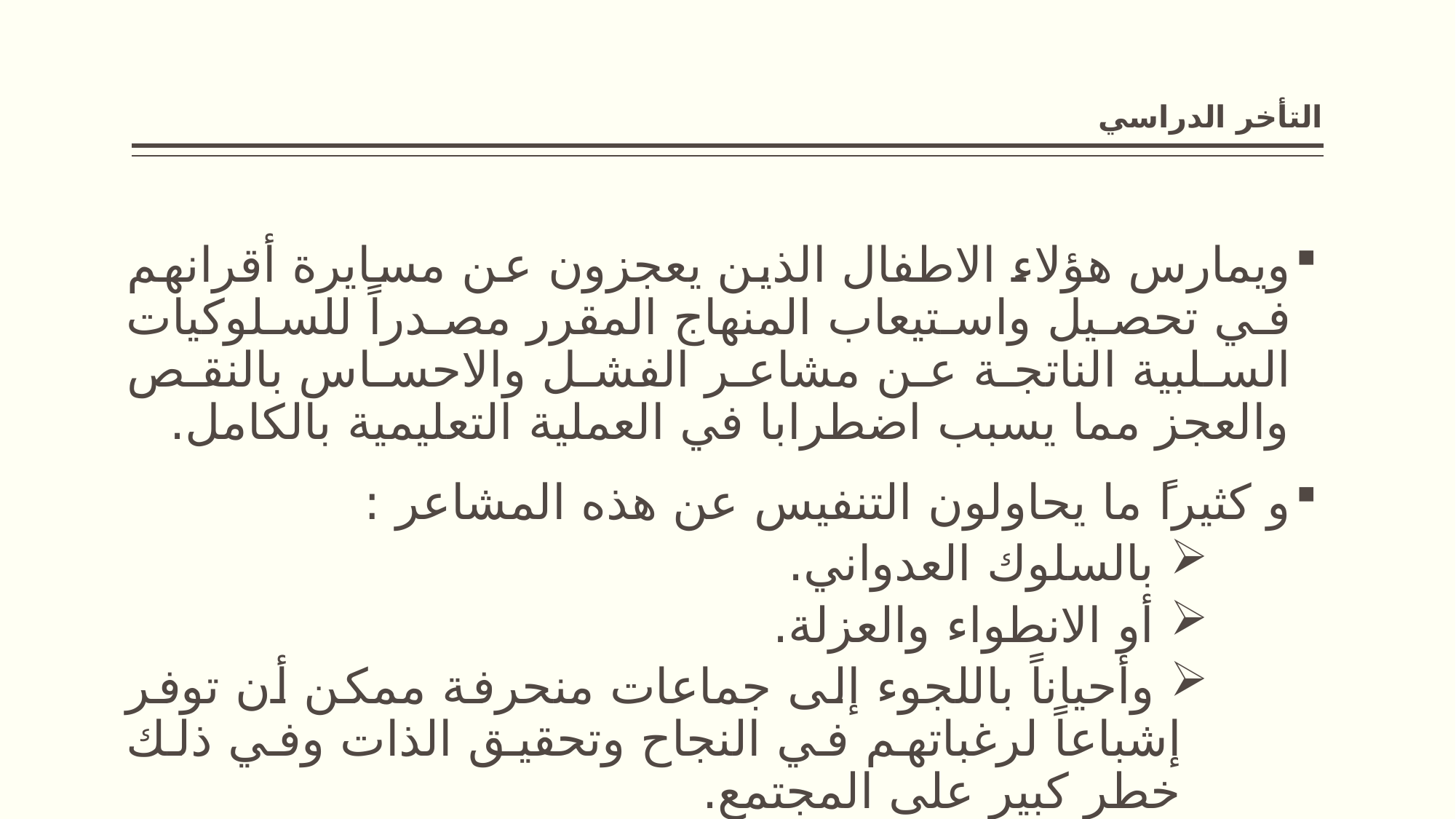

# التأخر الدراسي
ويمارس هؤلاء الاطفال الذين يعجزون عن مسايرة أقرانهم في تحصيل واستيعاب المنهاج المقرر مصدراً للسلوكيات السلبية الناتجة عن مشاعر الفشل والاحساس بالنقص والعجز مما يسبب اضطرابا في العملية التعليمية بالكامل.
و كثيراً ما يحاولون التنفيس عن هذه المشاعر :
 بالسلوك العدواني.
 أو الانطواء والعزلة.
 وأحياناً باللجوء إلى جماعات منحرفة ممكن أن توفر إشباعاً لرغباتهم في النجاح وتحقيق الذات وفي ذلك خطر كبير على المجتمع.